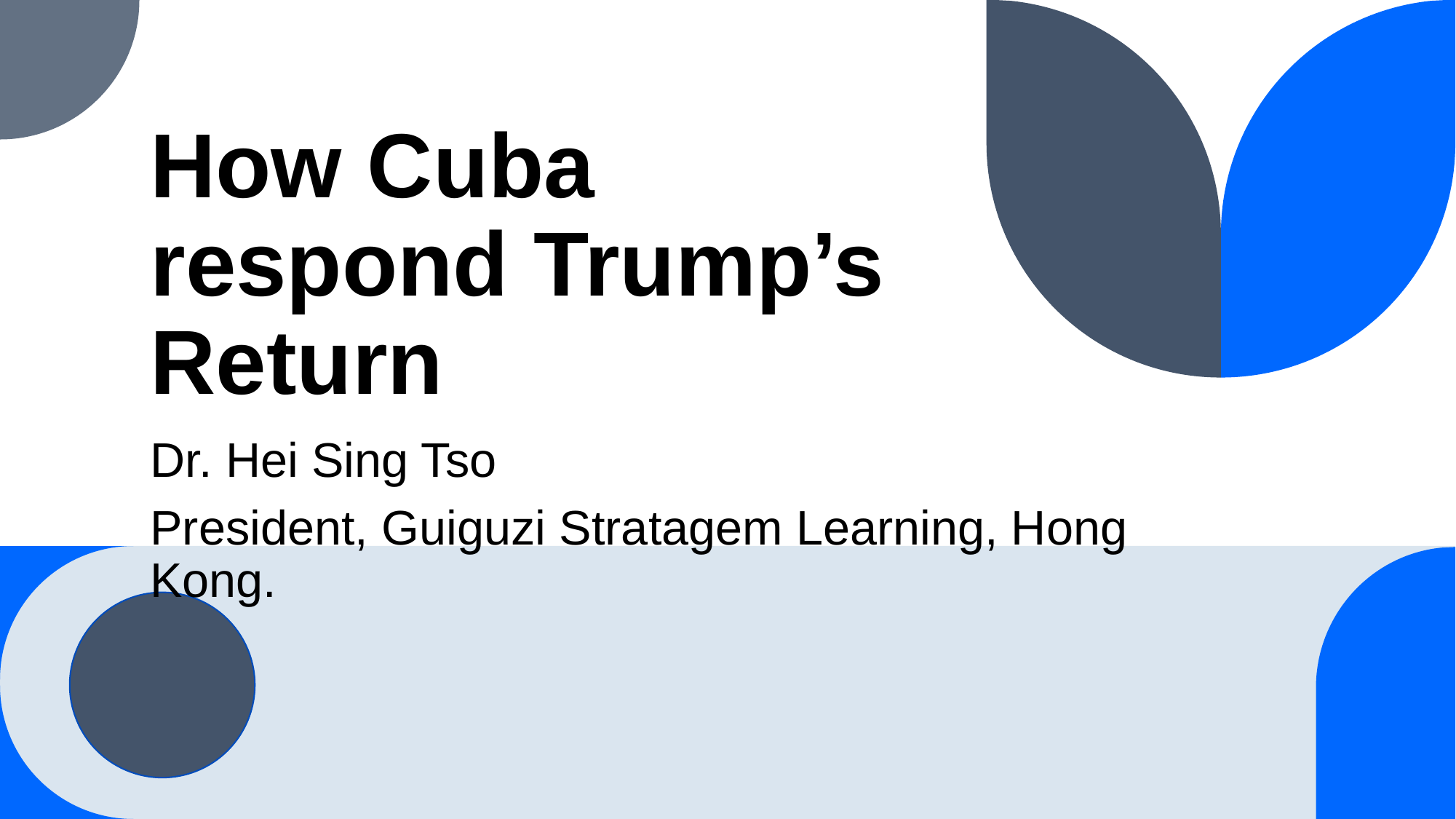

# How Cuba respond Trump’s Return
Dr. Hei Sing Tso
President, Guiguzi Stratagem Learning, Hong Kong.